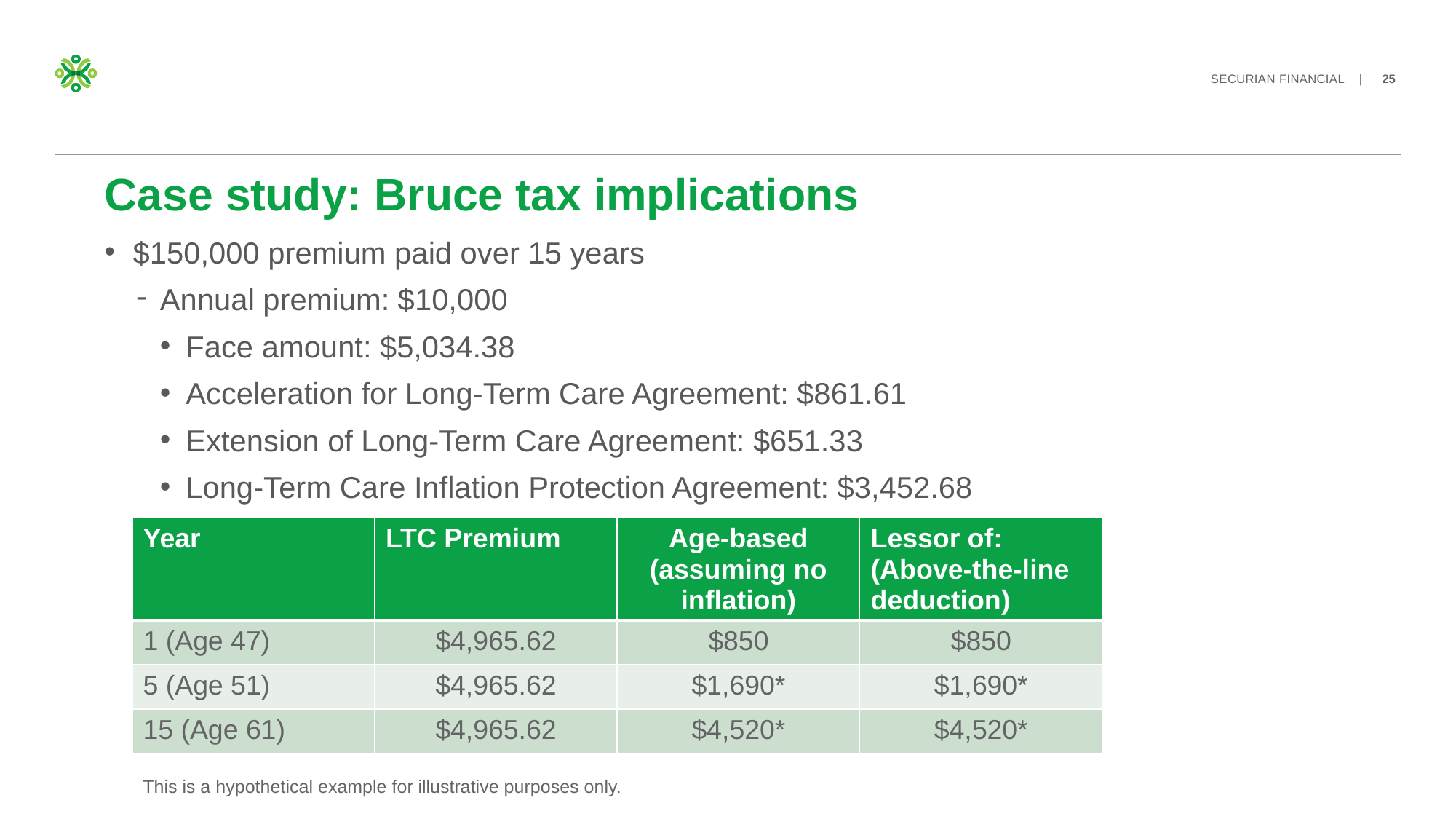

# Case study: Bruce tax implications
$150,000 premium paid over 15 years
Annual premium: $10,000
Face amount: $5,034.38
Acceleration for Long-Term Care Agreement: $861.61
Extension of Long-Term Care Agreement: $651.33
Long-Term Care Inflation Protection Agreement: $3,452.68
| Year | LTC Premium | Age-based (assuming no inflation) | Lessor of: (Above-the-line deduction) |
| --- | --- | --- | --- |
| 1 (Age 47) | $4,965.62 | $850 | $850 |
| 5 (Age 51) | $4,965.62 | $1,690\* | $1,690\* |
| 15 (Age 61) | $4,965.62 | $4,520\* | $4,520\* |
This is a hypothetical example for illustrative purposes only.